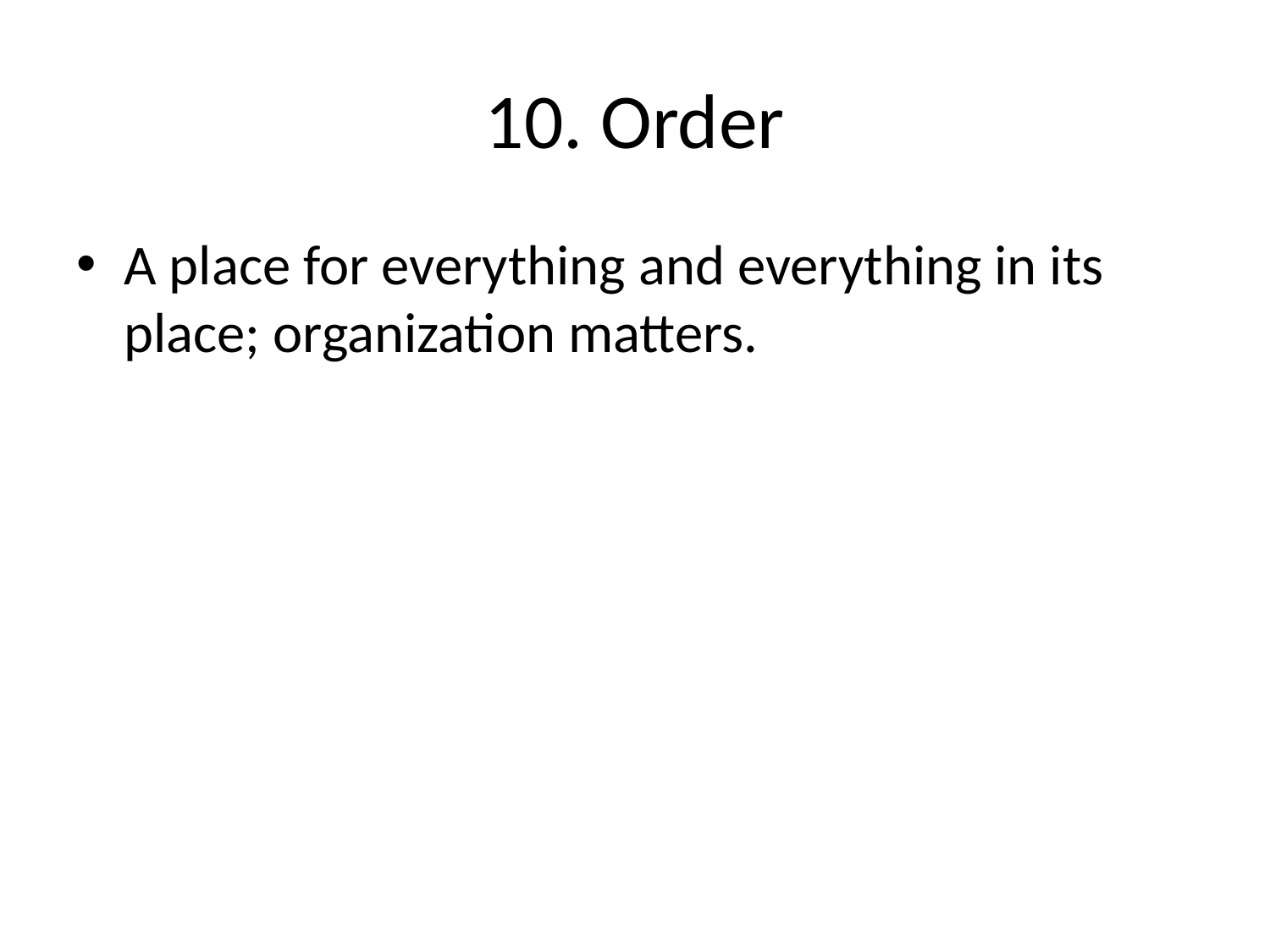

# 10. Order
A place for everything and everything in its place; organization matters.